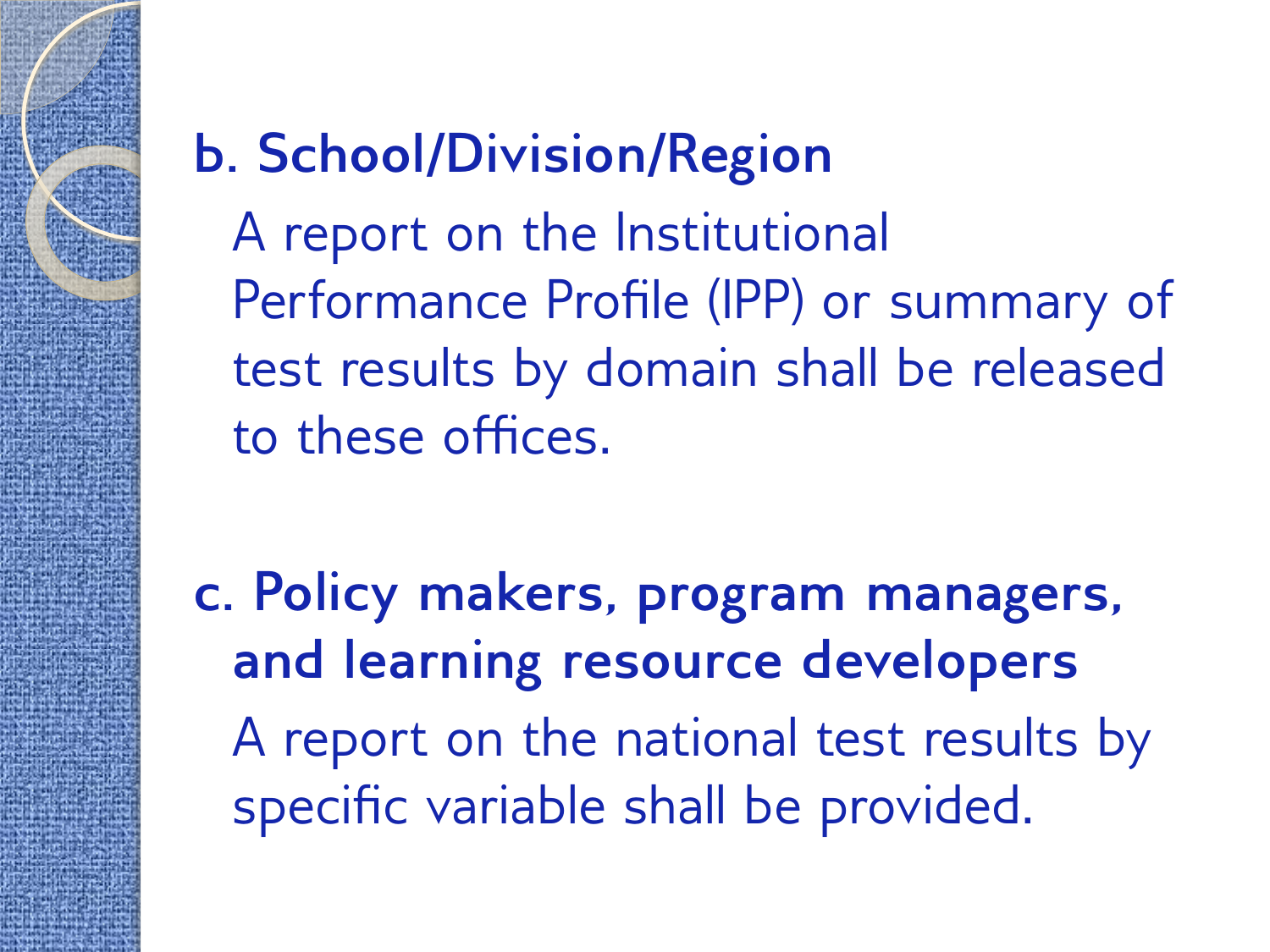

b. School/Division/Region
	A report on the Institutional Performance Profile (IPP) or summary of test results by domain shall be released to these offices.

c. Policy makers, program managers, and learning resource developers
	A report on the national test results by specific variable shall be provided.